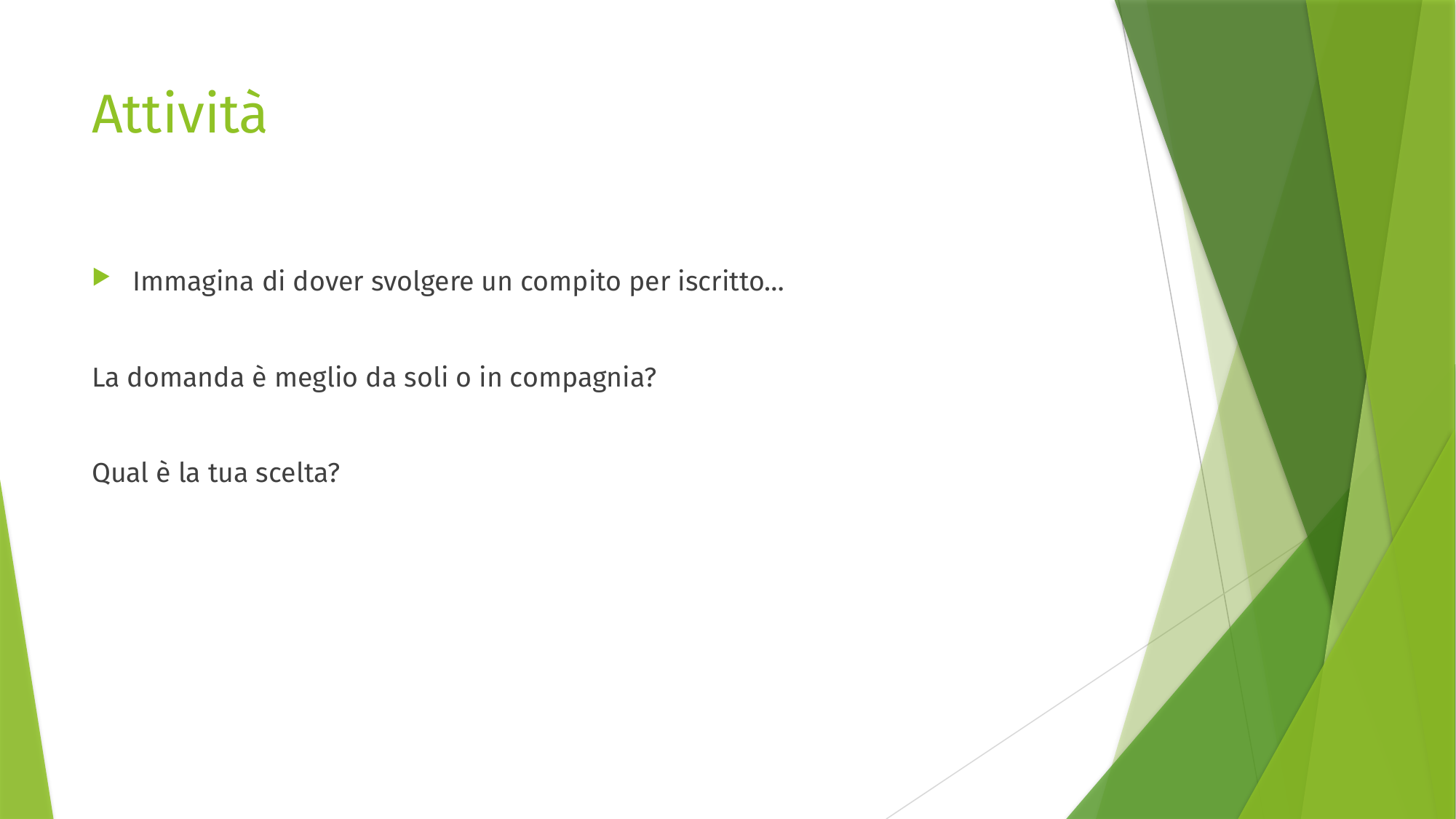

# Attività
Immagina di dover svolgere un compito per iscritto…

La domanda è meglio da soli o in compagnia?

Qual è la tua scelta?